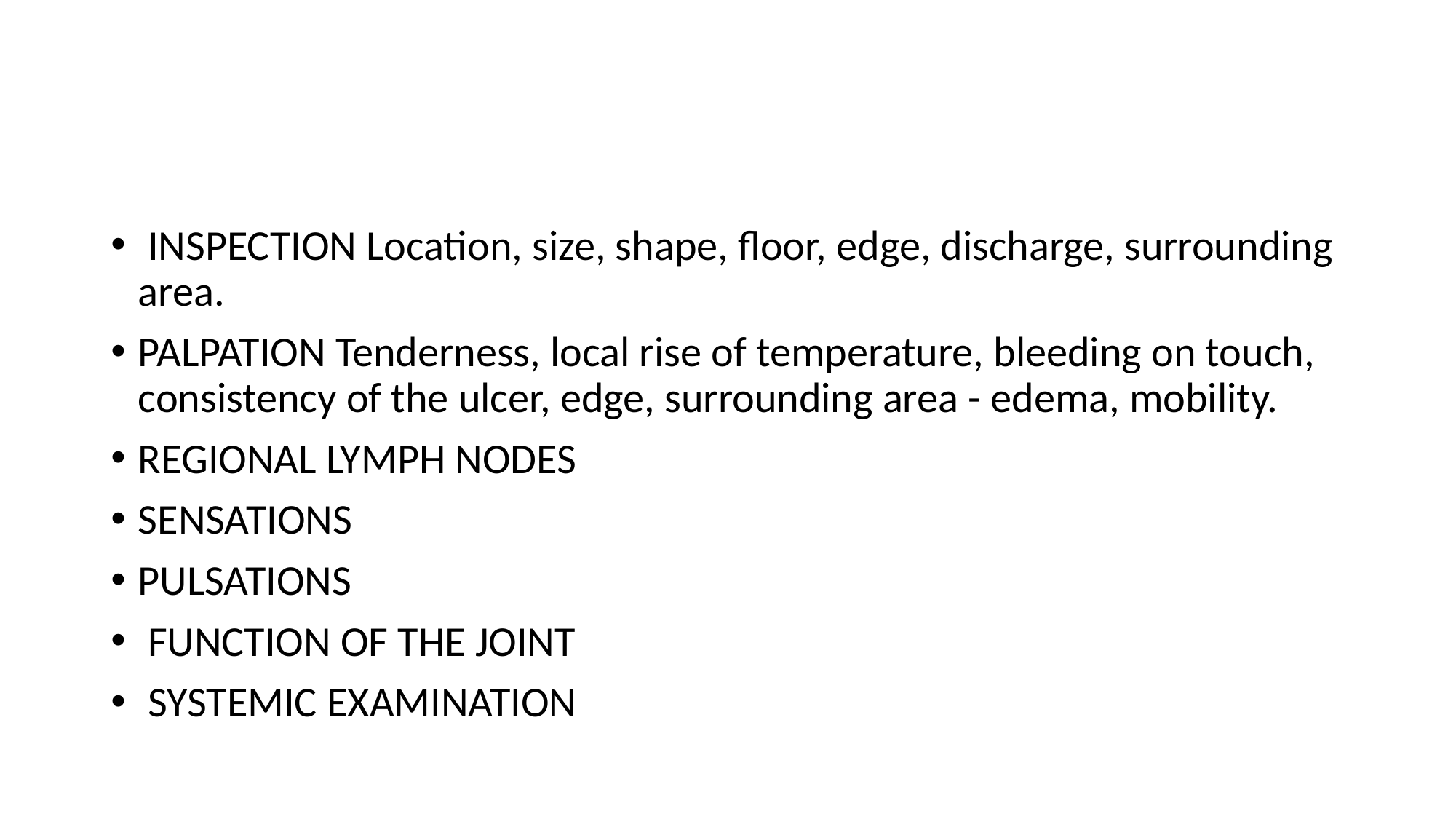

#
 INSPECTION Location, size, shape, floor, edge, discharge, surrounding area.
PALPATION Tenderness, local rise of temperature, bleeding on touch, consistency of the ulcer, edge, surrounding area - edema, mobility.
REGIONAL LYMPH NODES
SENSATIONS
PULSATIONS
 FUNCTION OF THE JOINT
 SYSTEMIC EXAMINATION